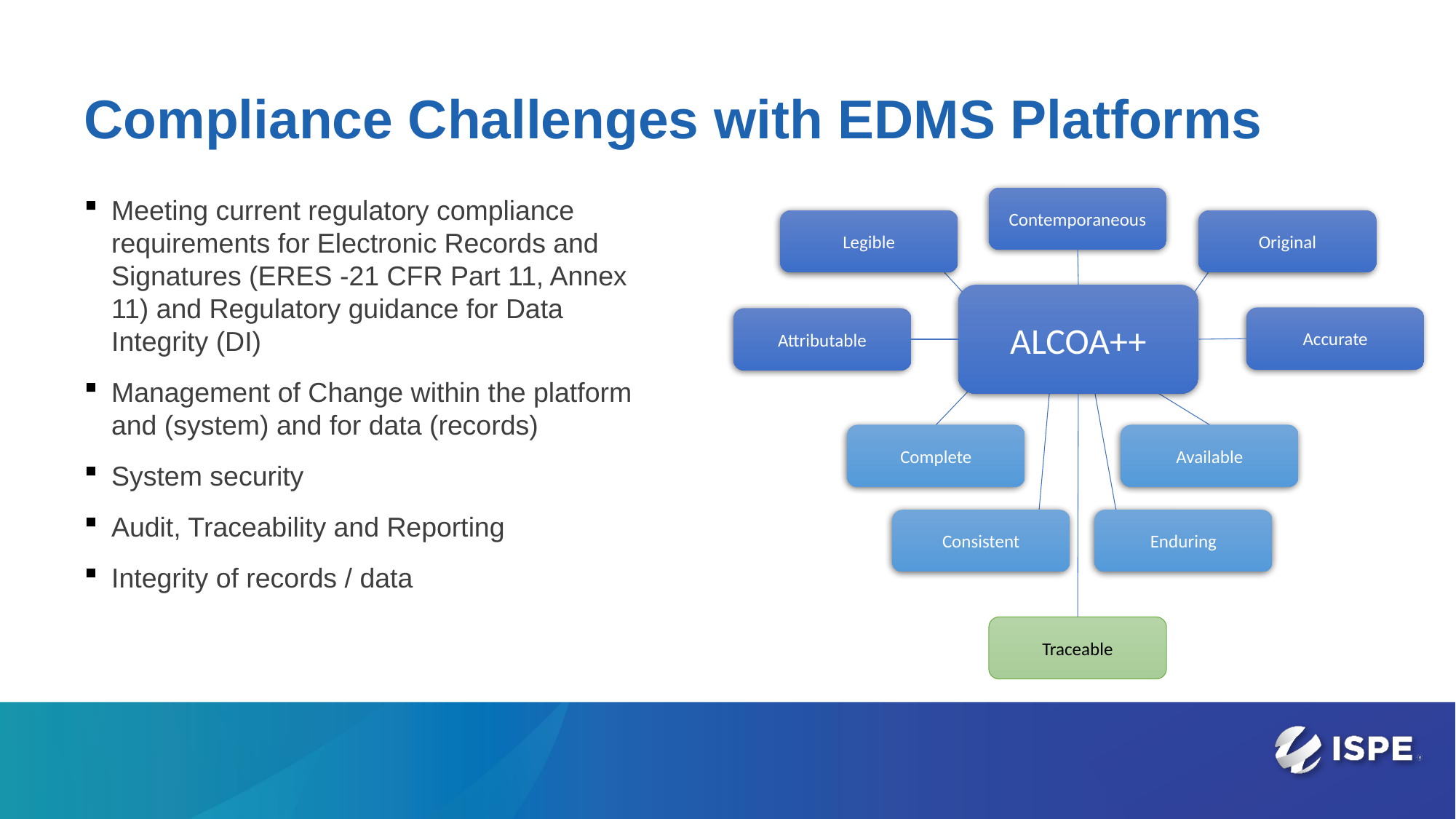

Compliance Challenges with EDMS Platforms
Meeting current regulatory compliance requirements for Electronic Records and Signatures (ERES -21 CFR Part 11, Annex 11) and Regulatory guidance for Data Integrity (DI)
Management of Change within the platform and (system) and for data (records)
System security
Audit, Traceability and Reporting
Integrity of records / data
Contemporaneous
Legible
Original
ALCOA++
Accurate
Attributable
Complete
Available
Consistent
Enduring
Traceable